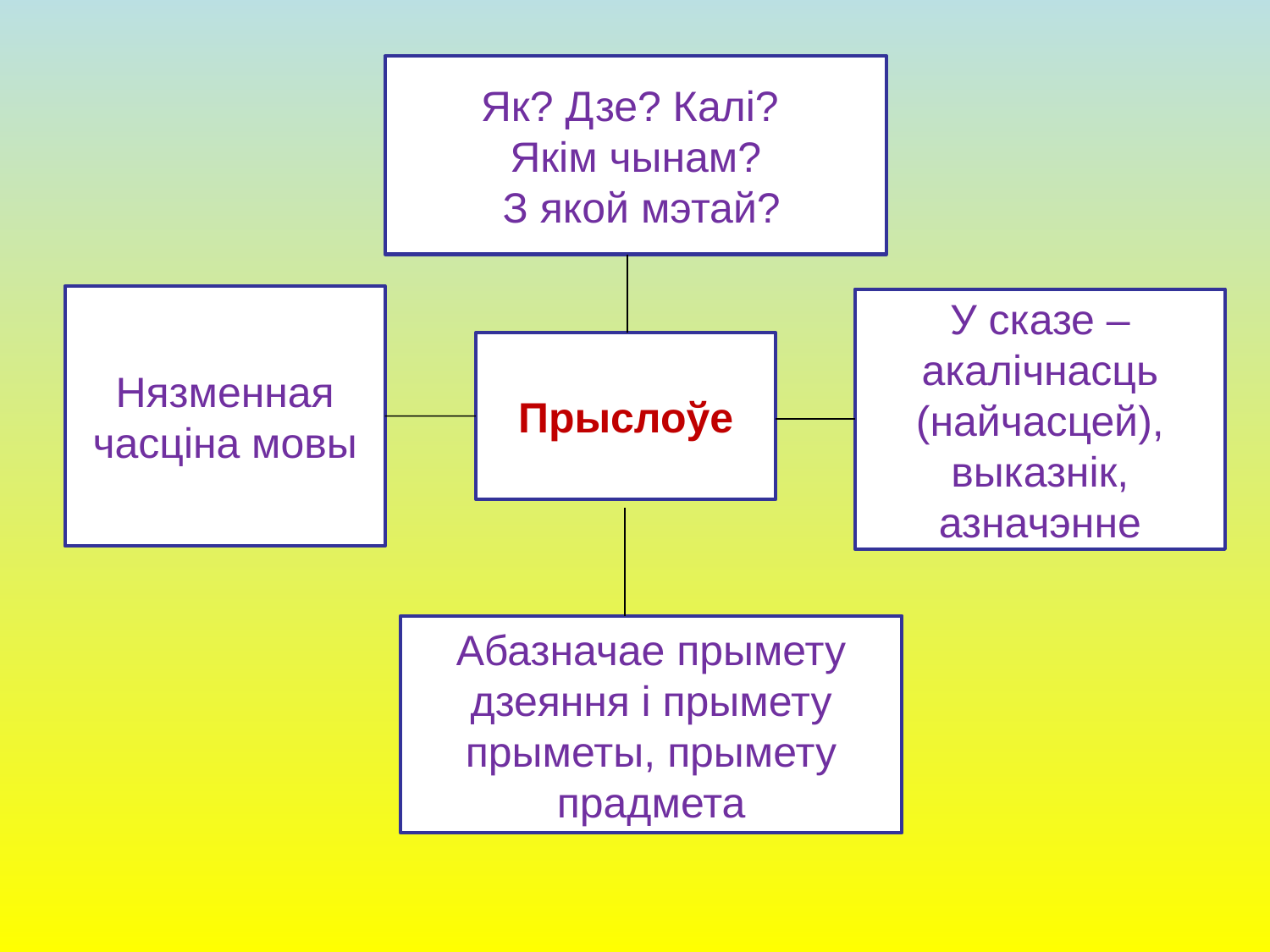

Як? Дзе? Калі?
Якім чынам?
 З якой мэтай?
Нязменная часціна мовы
У сказе – акалічнасць (найчасцей), выказнік, азначэнне
Прыслоўе
Абазначае прымету дзеяння і прымету прыметы, прымету прадмета
# В е с н а. М а й. М а р т. А п р е л ь.